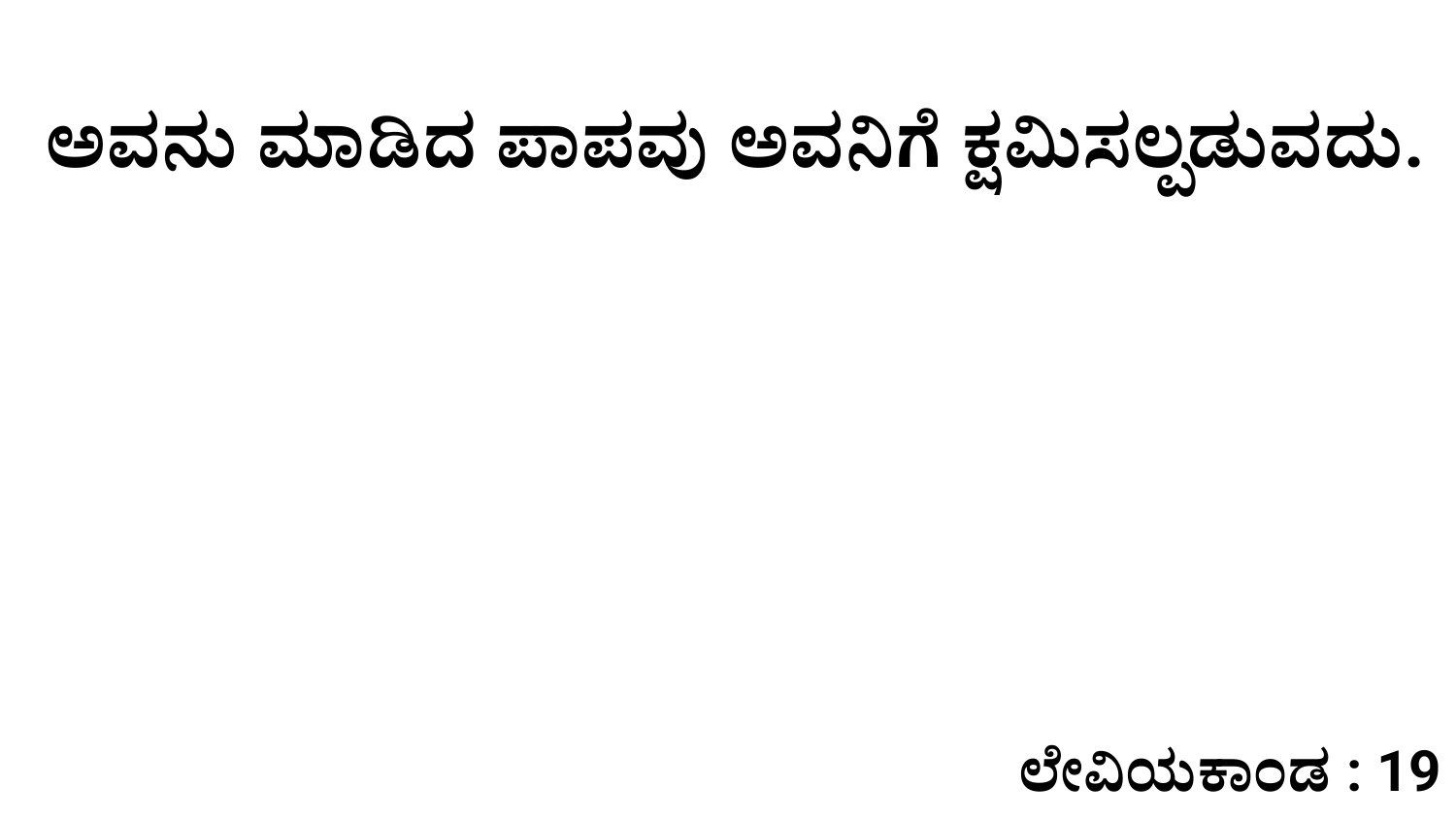

ಅವನು ಮಾಡಿದ ಪಾಪವು ಅವನಿಗೆ ಕ್ಷಮಿಸಲ್ಪಡುವದು.
ಲೇವಿಯಕಾಂಡ : 19